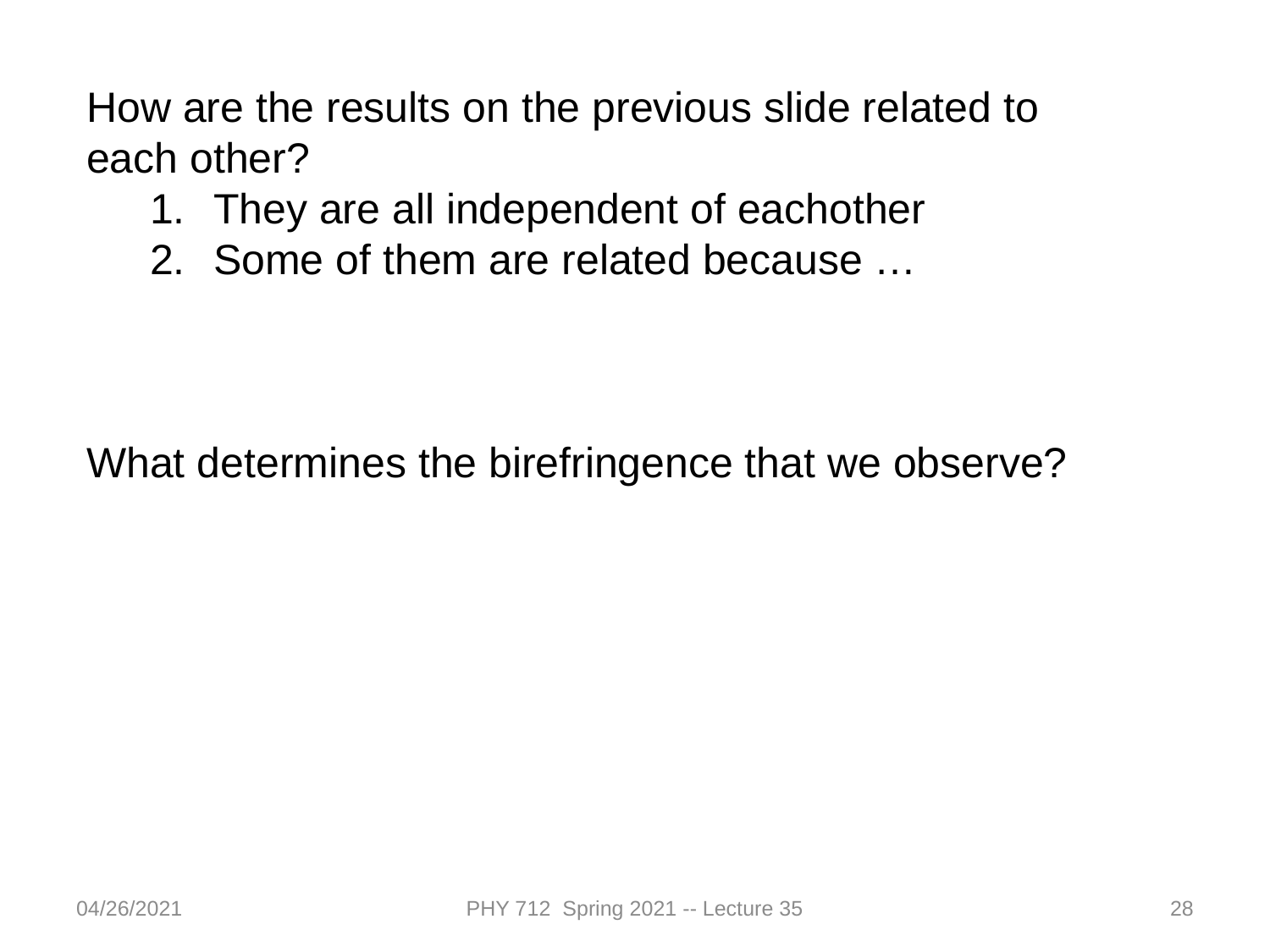

How are the results on the previous slide related to each other?
They are all independent of eachother
Some of them are related because …

What determines the birefringence that we observe?
04/26/2021
PHY 712  Spring 2021 -- Lecture 35
28